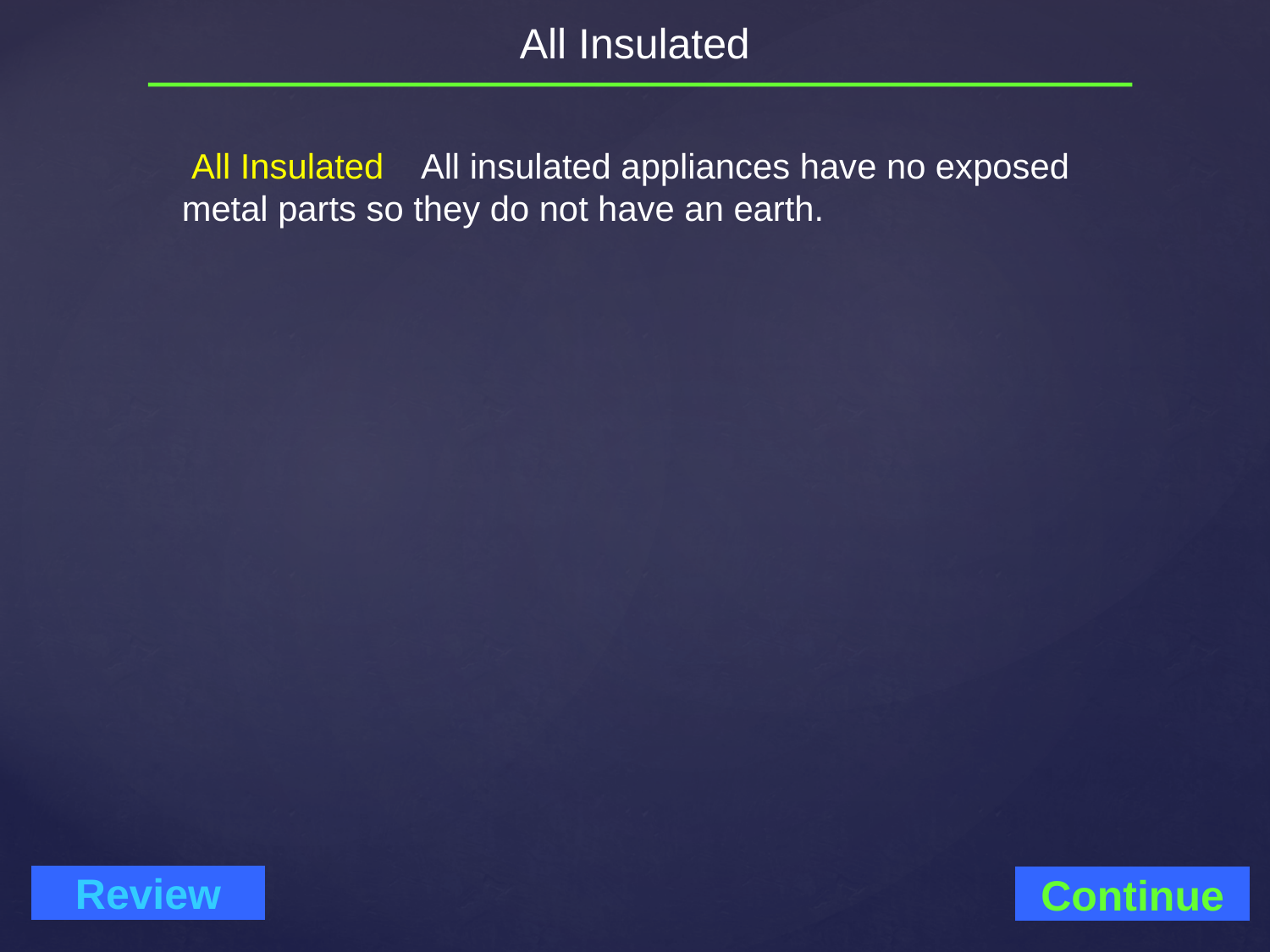

# All Insulated
 All Insulated    All insulated appliances have no exposed metal parts so they do not have an earth.

Continue